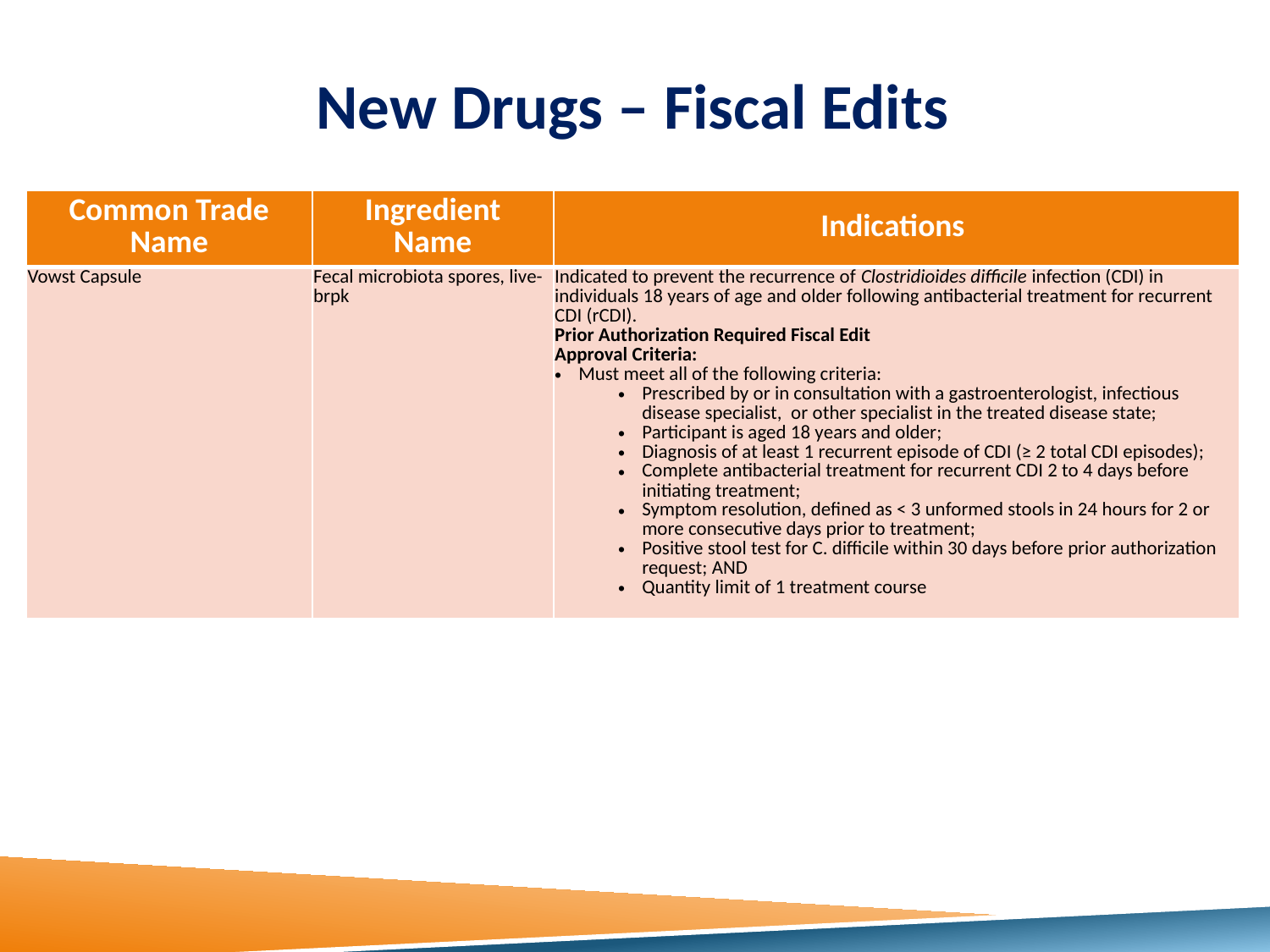

# New Drugs – Fiscal Edits
| Common Trade Name | Ingredient Name | Indications |
| --- | --- | --- |
| Vowst Capsule | Fecal microbiota spores, live- brpk | Indicated to prevent the recurrence of Clostridioides difficile infection (CDI) in individuals 18 years of age and older following antibacterial treatment for recurrent CDI (rCDI). Prior Authorization Required Fiscal Edit Approval Criteria: Must meet all of the following criteria: Prescribed by or in consultation with a gastroenterologist, infectious disease specialist, or other specialist in the treated disease state; Participant is aged 18 years and older; Diagnosis of at least 1 recurrent episode of CDI (≥ 2 total CDI episodes); Complete antibacterial treatment for recurrent CDI 2 to 4 days before initiating treatment; Symptom resolution, defined as < 3 unformed stools in 24 hours for 2 or more consecutive days prior to treatment; Positive stool test for C. difficile within 30 days before prior authorization request; AND Quantity limit of 1 treatment course |